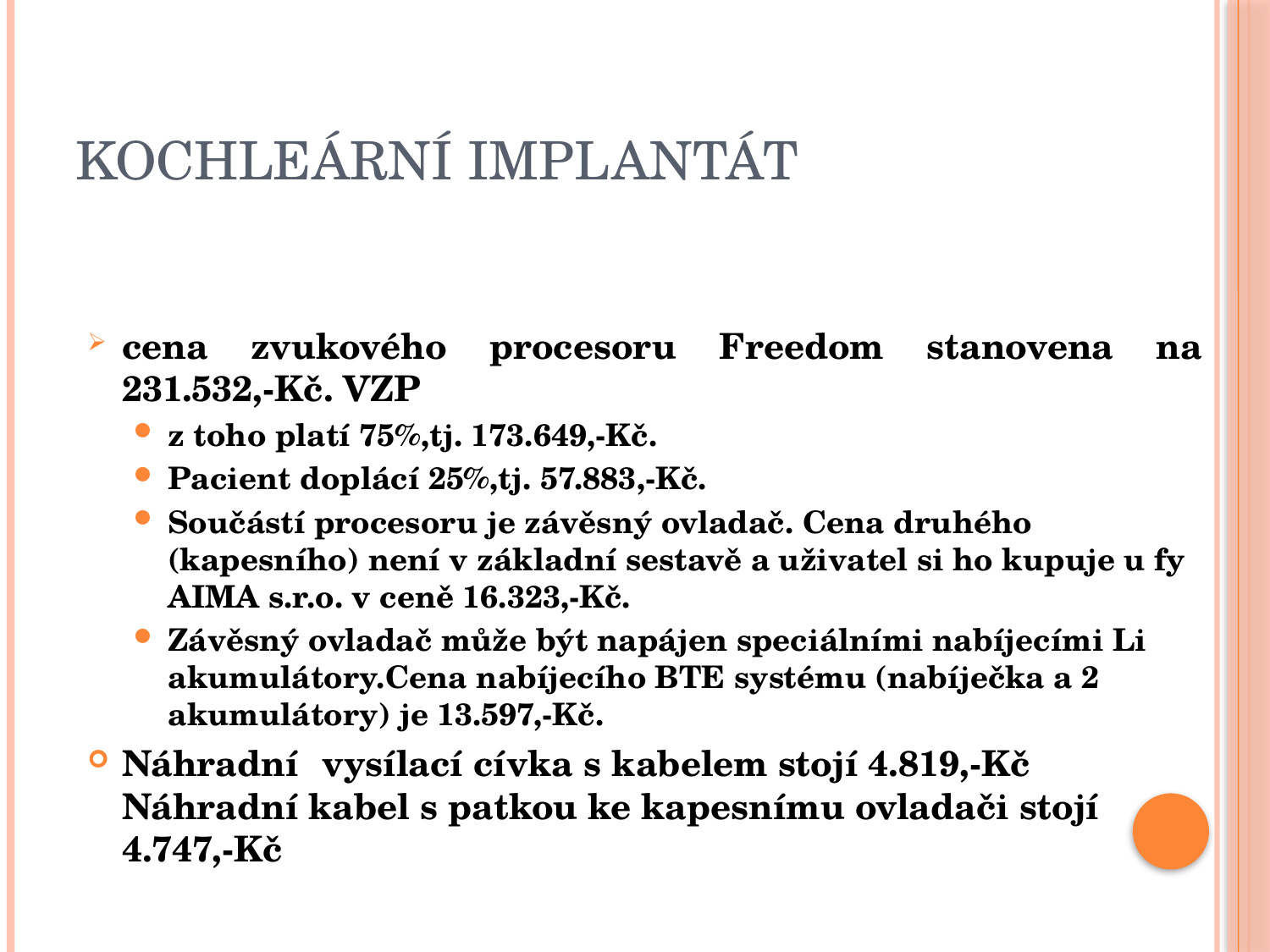

# KOCHLEÁRNÍ IMPLANTÁT

cena zvukového procesoru Freedom stanovena na 231.532,-Kč. VZP
z toho platí 75%,tj. 173.649,-Kč.
Pacient doplácí 25%,tj. 57.883,-Kč.
Součástí procesoru je závěsný ovladač. Cena druhého (kapesního) není v základní sestavě a uživatel si ho kupuje u fy AIMA s.r.o. v ceně 16.323,-Kč.
Závěsný ovladač může být napájen speciálními nabíjecími Li akumulátory.Cena nabíjecího BTE systému (nabíječka a 2 akumulátory) je 13.597,-Kč.
Náhradní  vysílací cívka s kabelem stojí 4.819,-Kč
Náhradní kabel s patkou ke kapesnímu ovladači stojí 4.747,-Kč